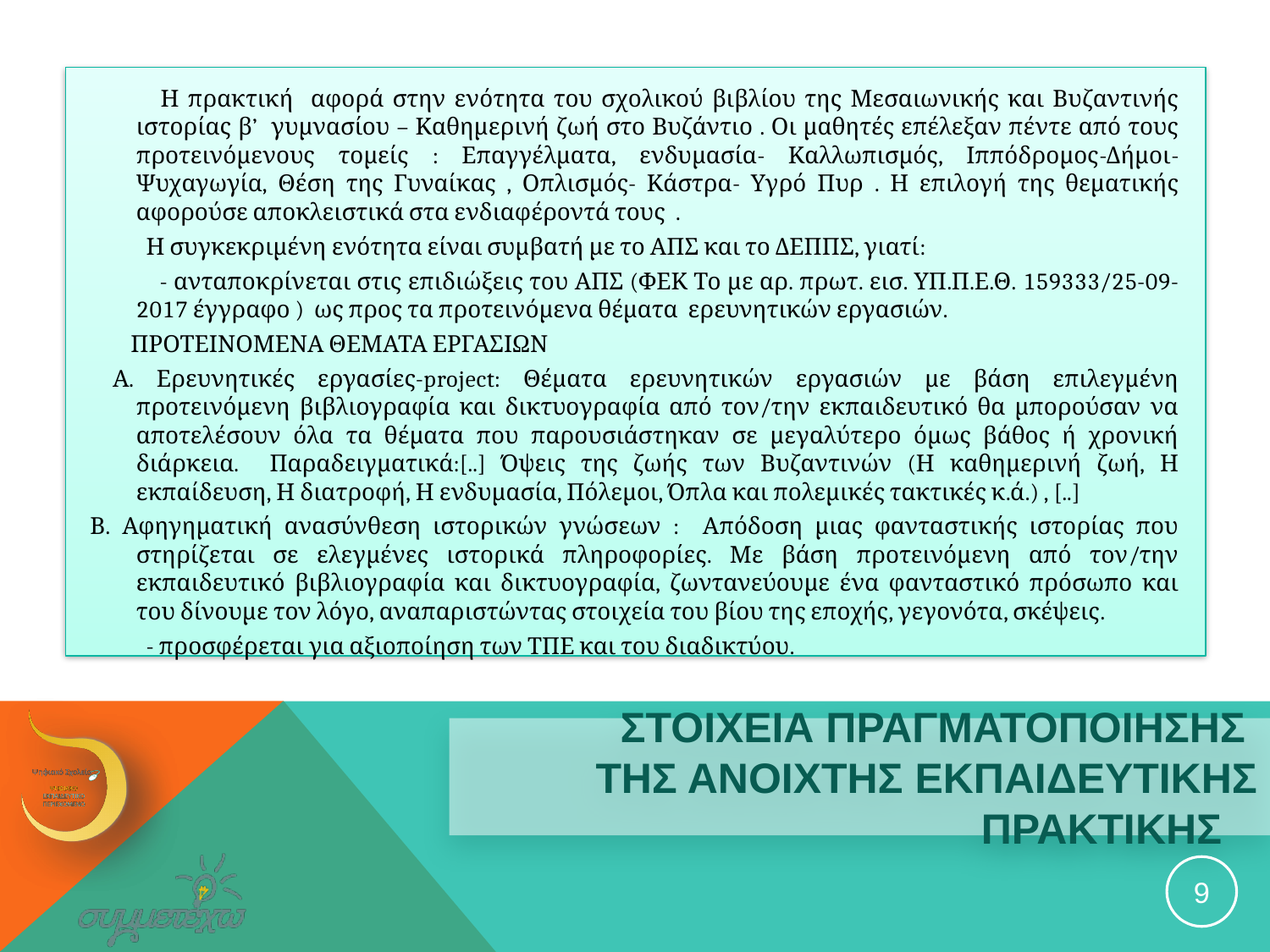

Η πρακτική  αφορά στην ενότητα του σχολικού βιβλίου της Μεσαιωνικής και Βυζαντινής ιστορίας β’  γυμνασίου – Καθημερινή ζωή στο Βυζάντιο . Οι μαθητές επέλεξαν πέντε από τους προτεινόμενους τομείς : Επαγγέλματα, ενδυμασία- Καλλωπισμός, Ιππόδρομος-Δήμοι- Ψυχαγωγία, Θέση της Γυναίκας , Οπλισμός- Κάστρα- Υγρό Πυρ . Η επιλογή της θεματικής αφορούσε αποκλειστικά στα ενδιαφέροντά τους  .
           Η συγκεκριμένη ενότητα είναι συμβατή με το ΑΠΣ και το ΔΕΠΠΣ, γιατί:
           - ανταποκρίνεται στις επιδιώξεις του ΑΠΣ (ΦΕΚ Το με αρ. πρωτ. εισ. ΥΠ.Π.Ε.Θ. 159333/25-09-2017 έγγραφο )  ως προς τα προτεινόμενα θέματα  ερευνητικών εργασιών.
        ΠΡΟΤΕΙΝΟΜΕΝΑ ΘΕΜΑΤΑ ΕΡΓΑΣΙΩΝ
 Α. Ερευνητικές εργασίες-project: Θέματα ερευνητικών εργασιών με βάση επιλεγμένη προτεινόμενη βιβλιογραφία και δικτυογραφία από τον/την εκπαιδευτικό θα μπορούσαν να αποτελέσουν όλα τα θέματα που παρουσιάστηκαν σε μεγαλύτερο όμως βάθος ή χρονική διάρκεια.  Παραδειγματικά:[..] Όψεις της ζωής των Βυζαντινών (Η καθημερινή ζωή, Η εκπαίδευση, Η διατροφή, Η ενδυμασία, Πόλεμοι, Όπλα και πολεμικές τακτικές κ.ά.) , [..]
Β. Αφηγηματική ανασύνθεση ιστορικών γνώσεων :  Απόδοση μιας φανταστικής ιστορίας που στηρίζεται σε ελεγμένες ιστορικά πληροφορίες. Με βάση προτεινόμενη από τον/την εκπαιδευτικό βιβλιογραφία και δικτυογραφία, ζωντανεύουμε ένα φανταστικό πρόσωπο και του δίνουμε τον λόγο, αναπαριστώντας στοιχεία του βίου της εποχής, γεγονότα, σκέψεις.
           - προσφέρεται για αξιοποίηση των ΤΠΕ και του διαδικτύου.

# ΣΤΟΙΧΕΙΑ ΠΡΑΓΜΑΤΟΠΟΙΗΣΗΣ ΤΗΣ ανοιχτησ εκπαιδευτικησ ΠΡΑΚΤΙΚΗΣ
9